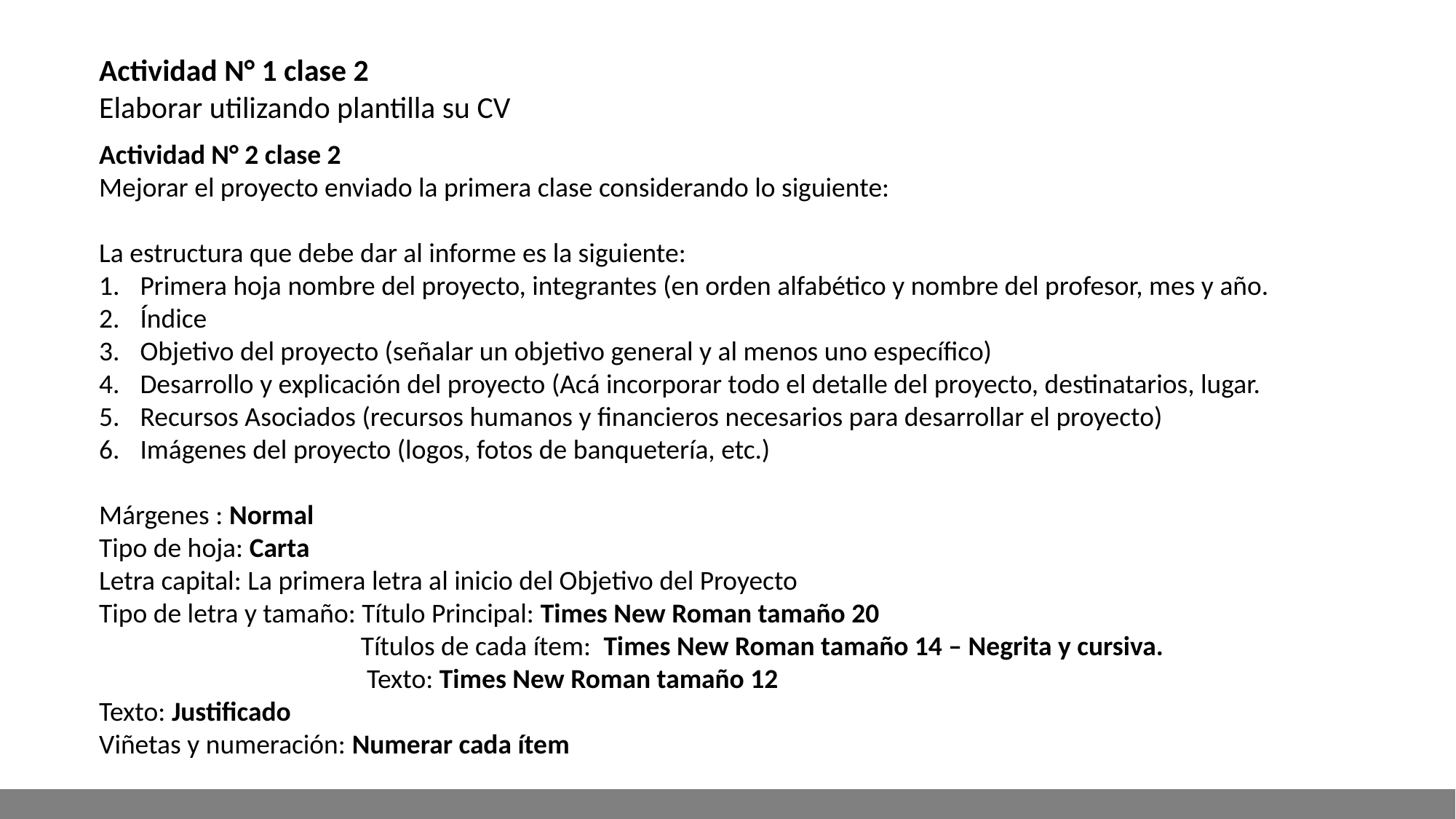

Actividad N° 1 clase 2
Elaborar utilizando plantilla su CV

Actividad N° 2 clase 2
Mejorar el proyecto enviado la primera clase considerando lo siguiente:

La estructura que debe dar al informe es la siguiente:
Primera hoja nombre del proyecto, integrantes (en orden alfabético y nombre del profesor, mes y año.
Índice
Objetivo del proyecto (señalar un objetivo general y al menos uno específico)
Desarrollo y explicación del proyecto (Acá incorporar todo el detalle del proyecto, destinatarios, lugar.
Recursos Asociados (recursos humanos y financieros necesarios para desarrollar el proyecto)
Imágenes del proyecto (logos, fotos de banquetería, etc.)

Márgenes : Normal
Tipo de hoja: Carta
Letra capital: La primera letra al inicio del Objetivo del Proyecto
Tipo de letra y tamaño: Título Principal: Times New Roman tamaño 20
		       Títulos de cada ítem:  Times New Roman tamaño 14 – Negrita y cursiva.
		        Texto: Times New Roman tamaño 12
Texto: Justificado
Viñetas y numeración: Numerar cada ítem